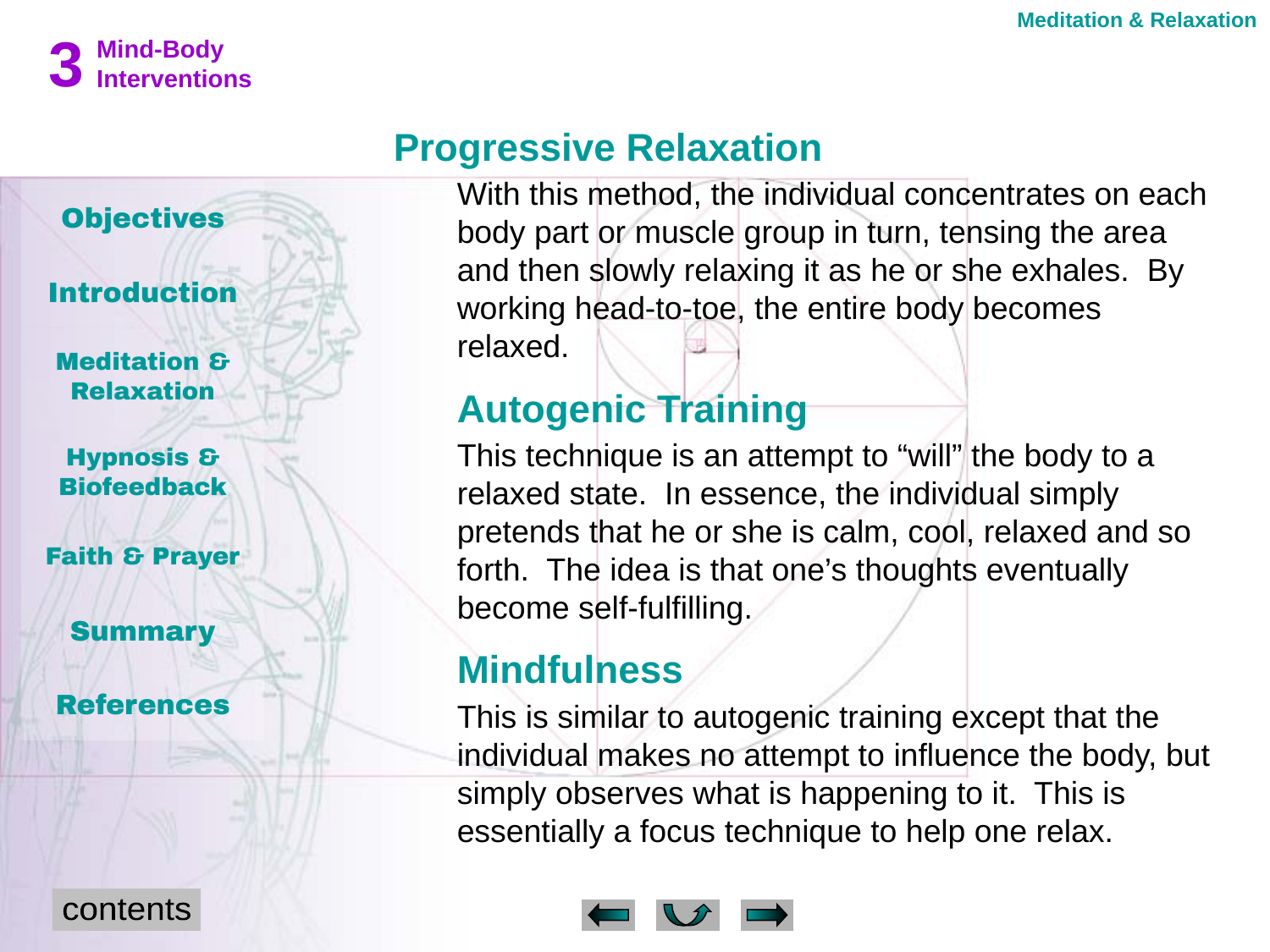

Meditation & Relaxation
Progressive Relaxation
With this method, the individual concentrates on each body part or muscle group in turn, tensing the area and then slowly relaxing it as he or she exhales.  By working head-to-toe, the entire body becomes relaxed.
Autogenic Training
This technique is an attempt to “will” the body to a relaxed state.  In essence, the individual simply pretends that he or she is calm, cool, relaxed and so forth.  The idea is that one’s thoughts eventually become self-fulfilling.
Mindfulness
This is similar to autogenic training except that the individual makes no attempt to influence the body, but simply observes what is happening to it.  This is essentially a focus technique to help one relax.